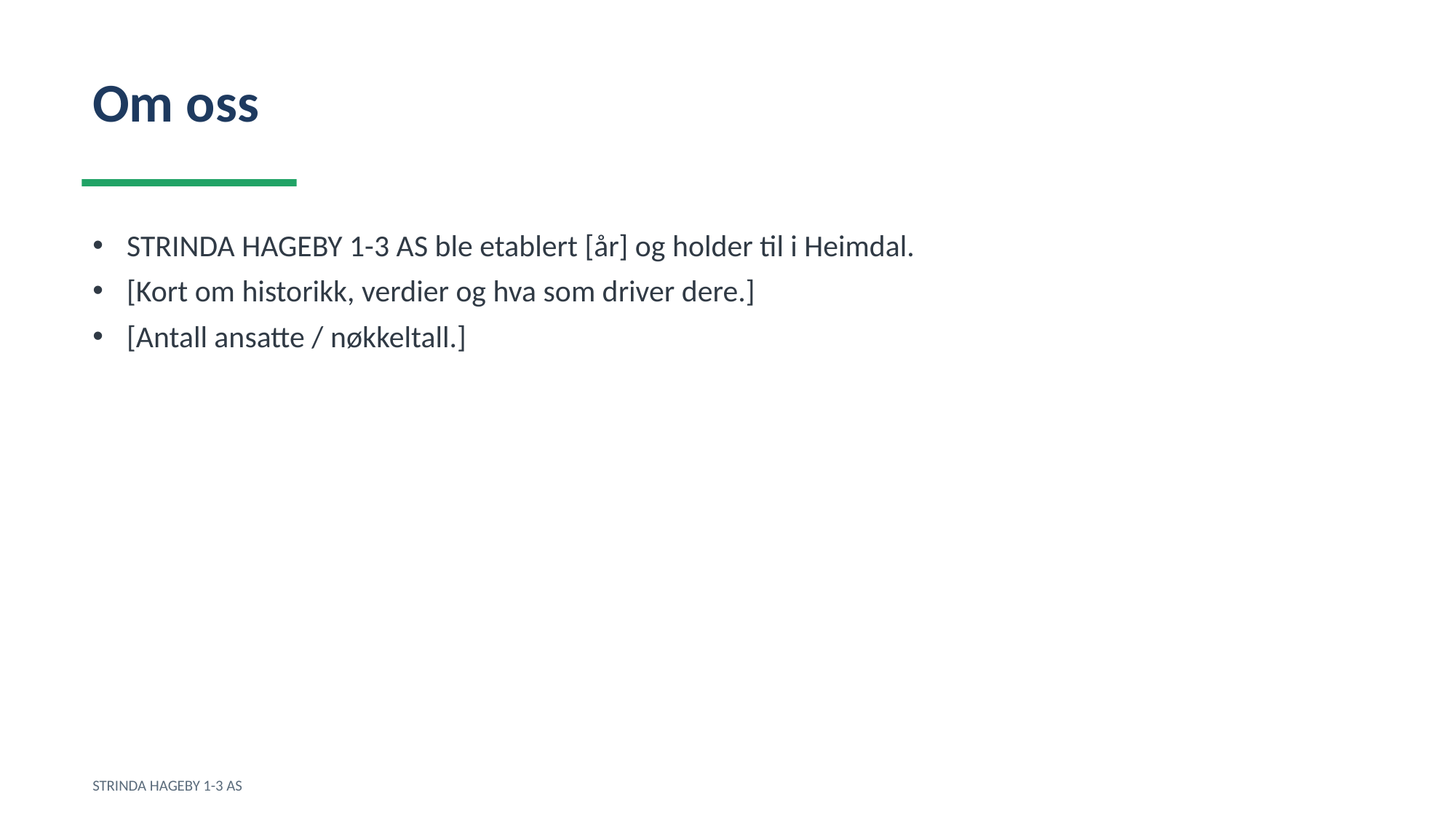

Om oss

STRINDA HAGEBY 1-3 AS ble etablert [år] og holder til i Heimdal.
[Kort om historikk, verdier og hva som driver dere.]
[Antall ansatte / nøkkeltall.]
STRINDA HAGEBY 1-3 AS